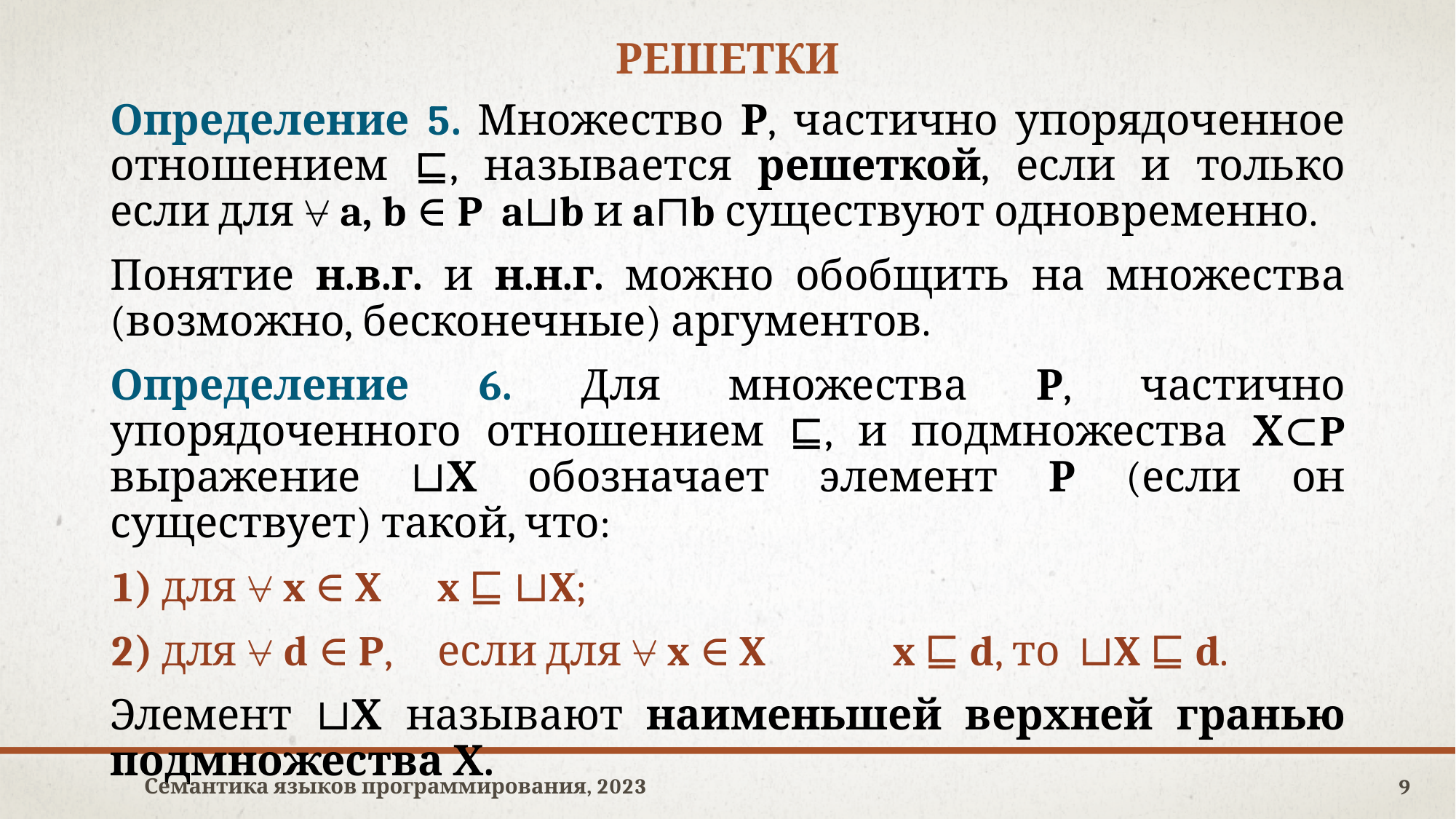

# Решетки
Определение 5. Множество Р, частично упорядоченное отношением ⊑, называется решеткой, если и только если для ⩝ a, b ∈ P  a⊔b и a⊓b существуют одновременно.
Понятие н.в.г. и н.н.г. можно обобщить на множества (возможно, бесконечные) аргументов.
Определение 6. Для множества Р, частично упорядоченного отношением ⊑, и подмножества Х⊂P выражение ⊔Х обозначает элемент Р (если он существует) такой, что:
1) для ⩝ x ∈ X	x ⊑ ⊔X;
2) для ⩝ d ∈ P,	если для ⩝ x ∈ X	  x ⊑ d, то  ⊔X ⊑ d.
Элемент ⊔Х называют наименьшей верхней гранью подмножества Х.
Семантика языков программирования, 2023
9